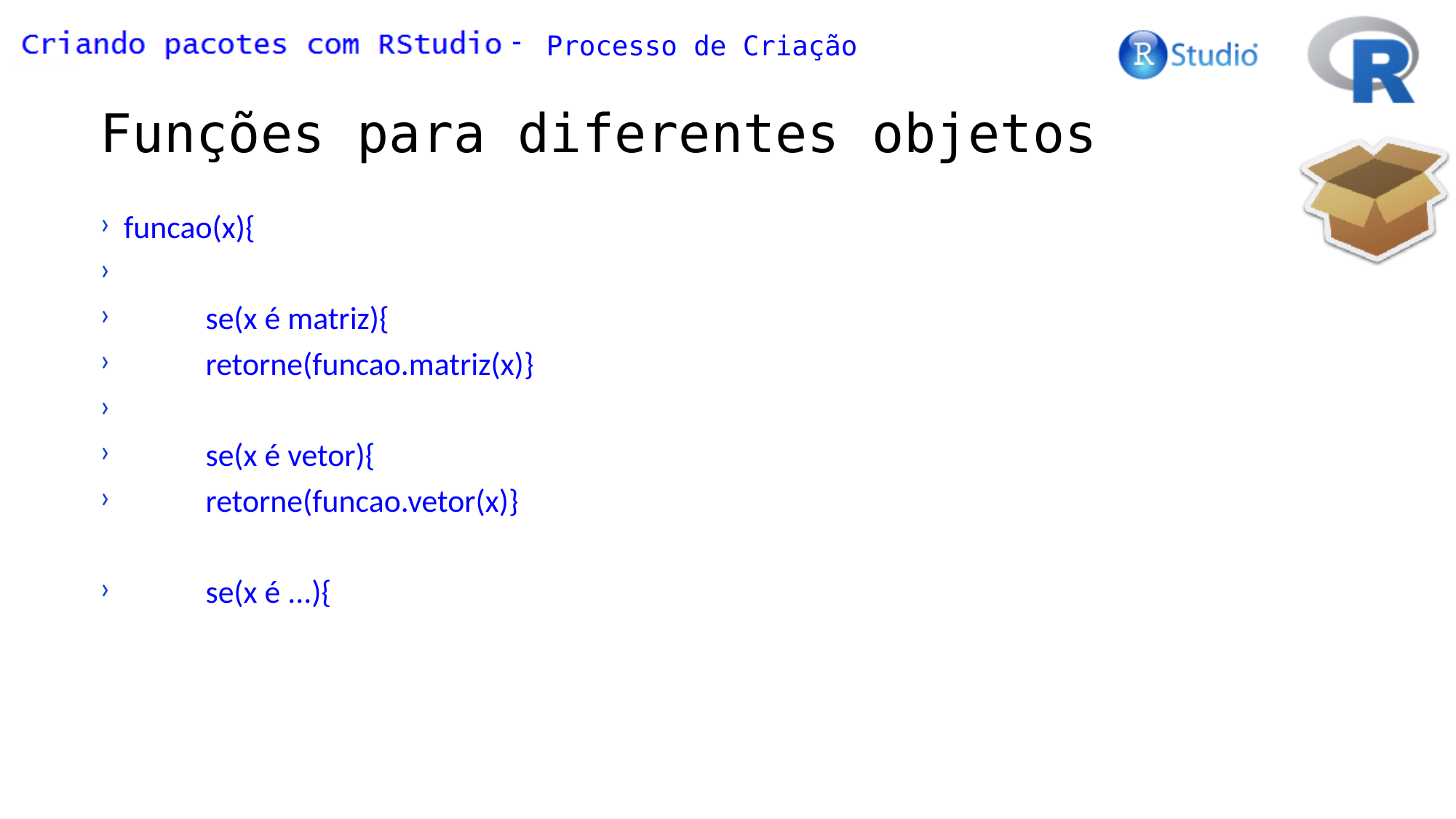

Processo de Criação
# Funções para diferentes objetos

funcao(x){

	se(x é matriz){
		retorne(funcao.matriz(x)}

	se(x é vetor){
		retorne(funcao.vetor(x)}

	se(x é ...){